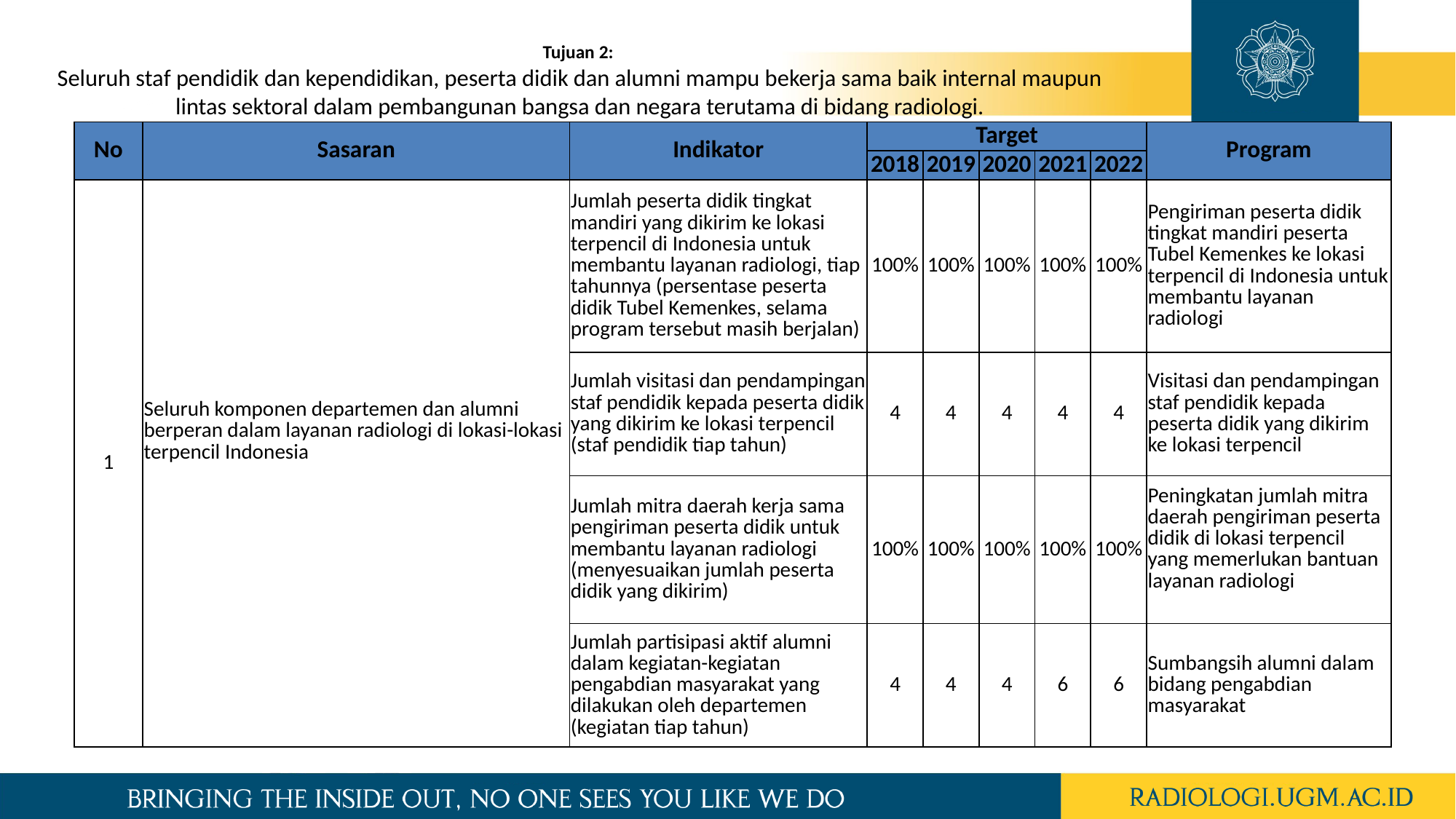

Tujuan 2:
Seluruh staf pendidik dan kependidikan, peserta didik dan alumni mampu bekerja sama baik internal maupun lintas sektoral dalam pembangunan bangsa dan negara terutama di bidang radiologi.
| No | Sasaran | Indikator | Target |  |  |  |  | Program |
| --- | --- | --- | --- | --- | --- | --- | --- | --- |
|  |  |  | 2018 | 2019 | 2020 | 2021 | 2022 |  |
| 1 | Seluruh komponen departemen dan alumni berperan dalam layanan radiologi di lokasi-lokasi terpencil Indonesia | Jumlah peserta didik tingkat mandiri yang dikirim ke lokasi terpencil di Indonesia untuk membantu layanan radiologi, tiap tahunnya (persentase peserta didik Tubel Kemenkes, selama program tersebut masih berjalan) | 100% | 100% | 100% | 100% | 100% | Pengiriman peserta didik tingkat mandiri peserta Tubel Kemenkes ke lokasi terpencil di Indonesia untuk membantu layanan radiologi |
|  |  | Jumlah visitasi dan pendampingan staf pendidik kepada peserta didik yang dikirim ke lokasi terpencil (staf pendidik tiap tahun) | 4 | 4 | 4 | 4 | 4 | Visitasi dan pendampingan staf pendidik kepada peserta didik yang dikirim ke lokasi terpencil |
|  |  | Jumlah mitra daerah kerja sama pengiriman peserta didik untuk membantu layanan radiologi (menyesuaikan jumlah peserta didik yang dikirim) | 100% | 100% | 100% | 100% | 100% | Peningkatan jumlah mitra daerah pengiriman peserta didik di lokasi terpencil yang memerlukan bantuan layanan radiologi |
|  |  | Jumlah partisipasi aktif alumni dalam kegiatan-kegiatan pengabdian masyarakat yang dilakukan oleh departemen (kegiatan tiap tahun) | 4 | 4 | 4 | 6 | 6 | Sumbangsih alumni dalam bidang pengabdian masyarakat |